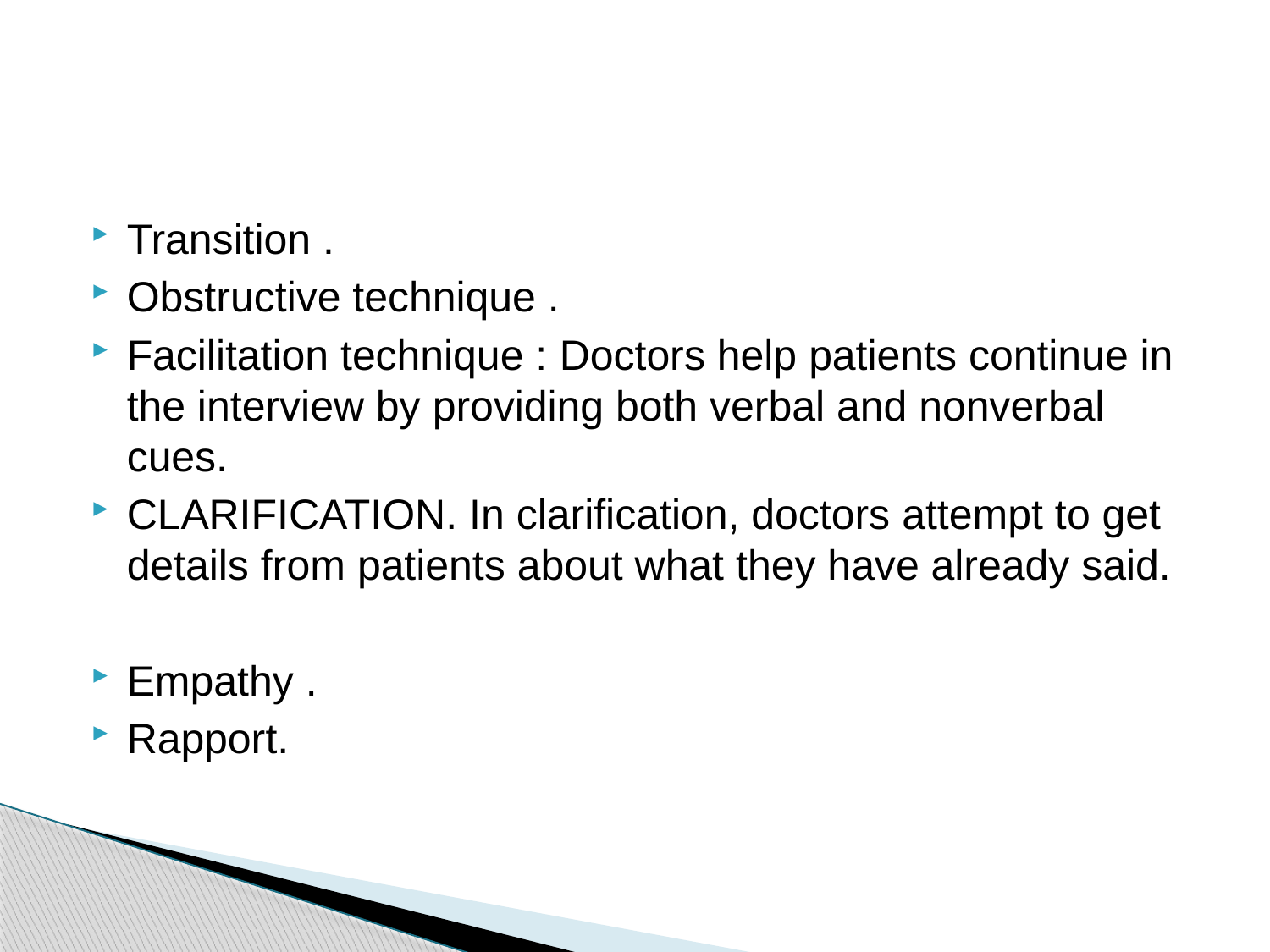

#
Transition .
Obstructive technique .
Facilitation technique : Doctors help patients continue in the interview by providing both verbal and nonverbal cues.
CLARIFICATION. In clarification, doctors attempt to get details from patients about what they have already said.

Empathy .
Rapport.